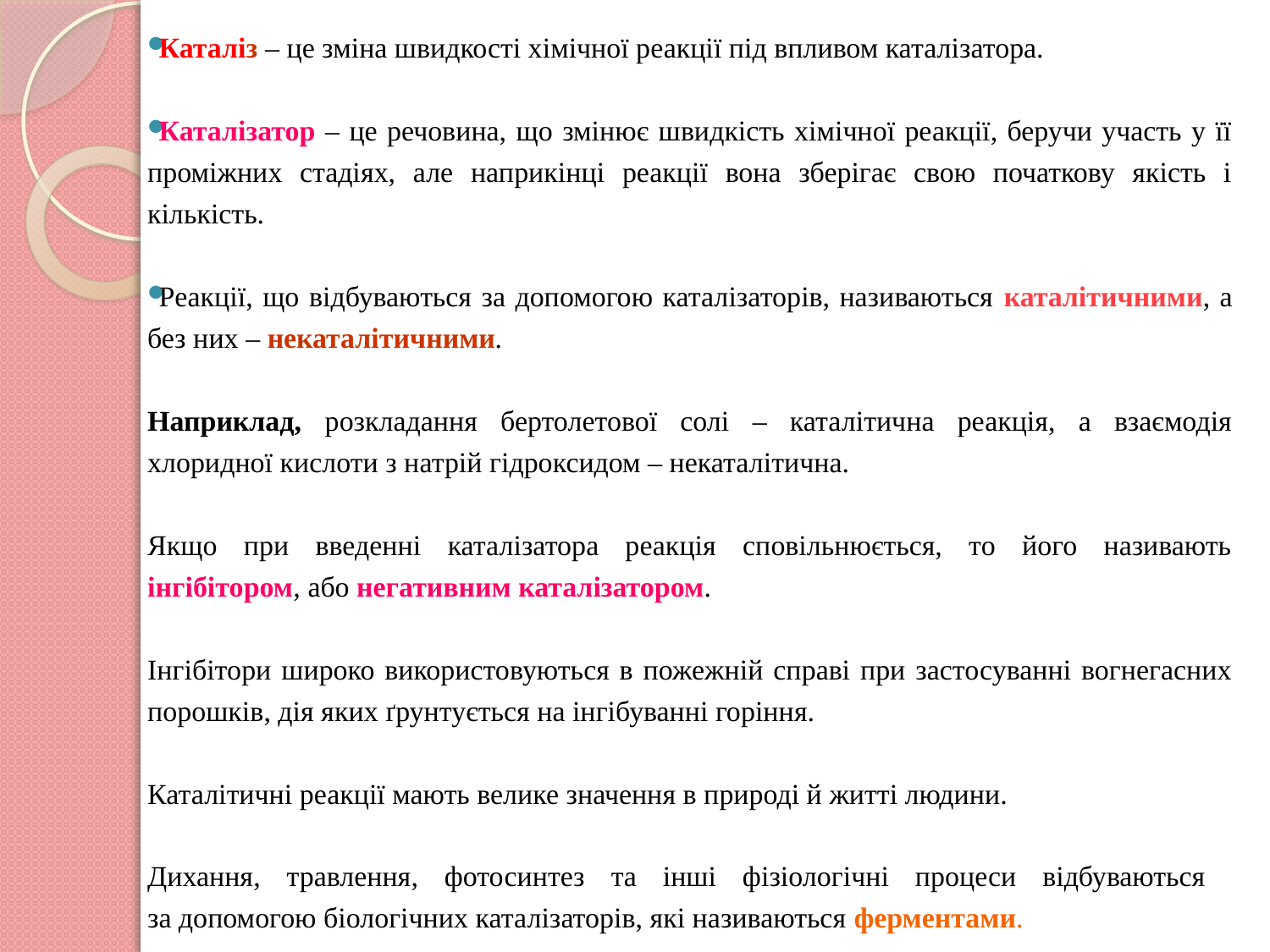

Каталіз – це зміна швидкості хімічної реакції під впливом каталізатора.

Каталізатор – це речовина, що змінює швидкість хімічної реакції, беручи участь у її проміжних стадіях, але наприкінці реакції вона зберігає свою початкову якість і кількість.

Реакції, що відбуваються за допомогою каталізаторів, називаються каталітичними, а без них – некаталітичними.

Наприклад, розкладання бертолетової солі – каталітична реакція, а взаємодія хлоридної кислоти з натрій гідроксидом – некаталітична.

Якщо при введенні каталізатора реакція сповільнюється, то його називають інгібітором, або негативним каталізатором.

Інгібітори широко використовуються в пожежній справі при застосуванні вогнегасних порошків, дія яких ґрунтується на інгібуванні горіння.

Каталітичні реакції мають велике значення в природі й житті людини.

Дихання, травлення, фотосинтез та інші фізіологічні процеси відбуваються
за допомогою біологічних каталізаторів, які називаються ферментами.